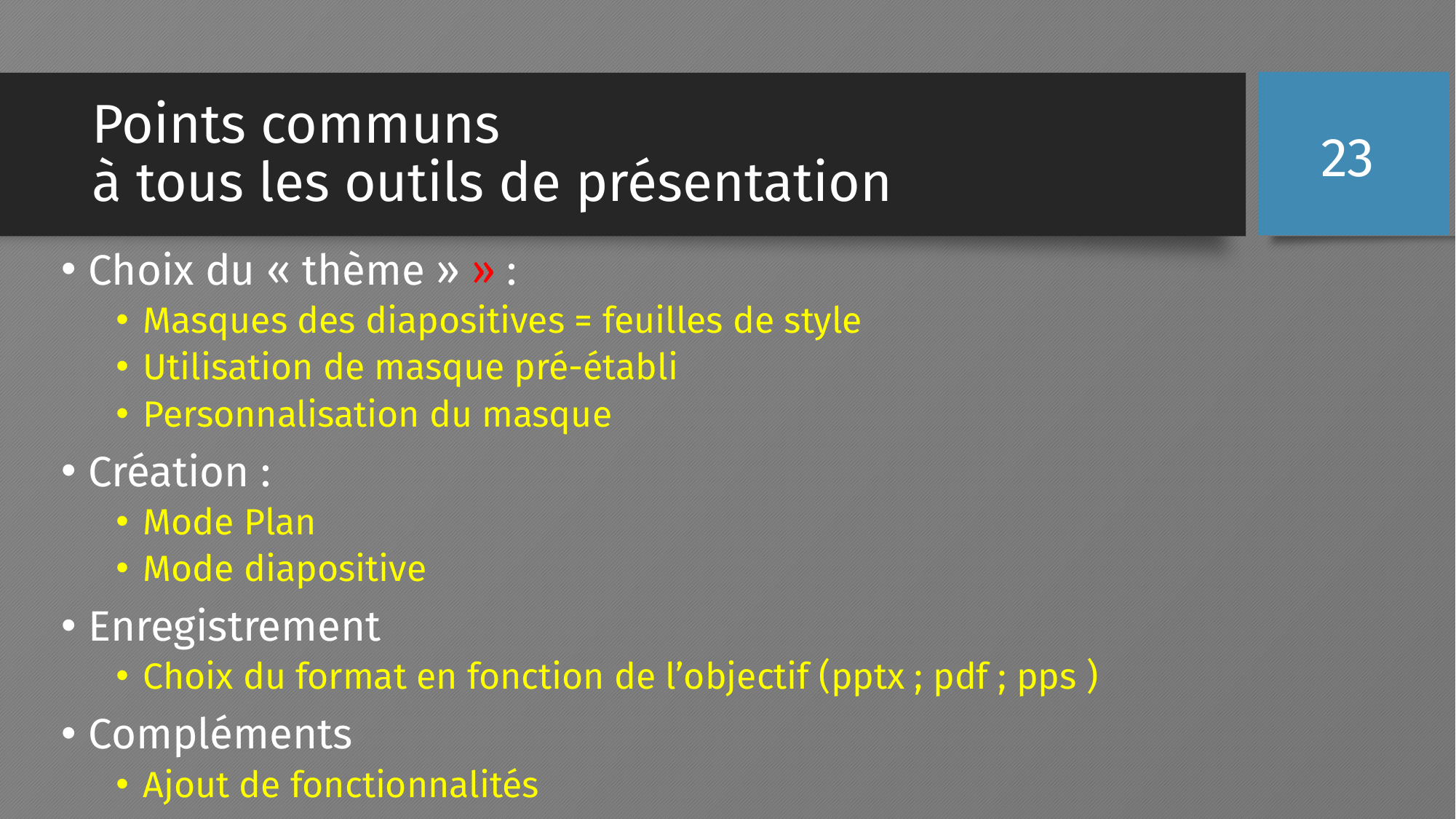

# Points communs à tous les outils de présentation
23
Choix du « thème » » :
Masques des diapositives = feuilles de style
Utilisation de masque pré-établi
Personnalisation du masque
Création :
Mode Plan
Mode diapositive
Enregistrement
Choix du format en fonction de l’objectif (pptx ; pdf ; pps )
Compléments
Ajout de fonctionnalités